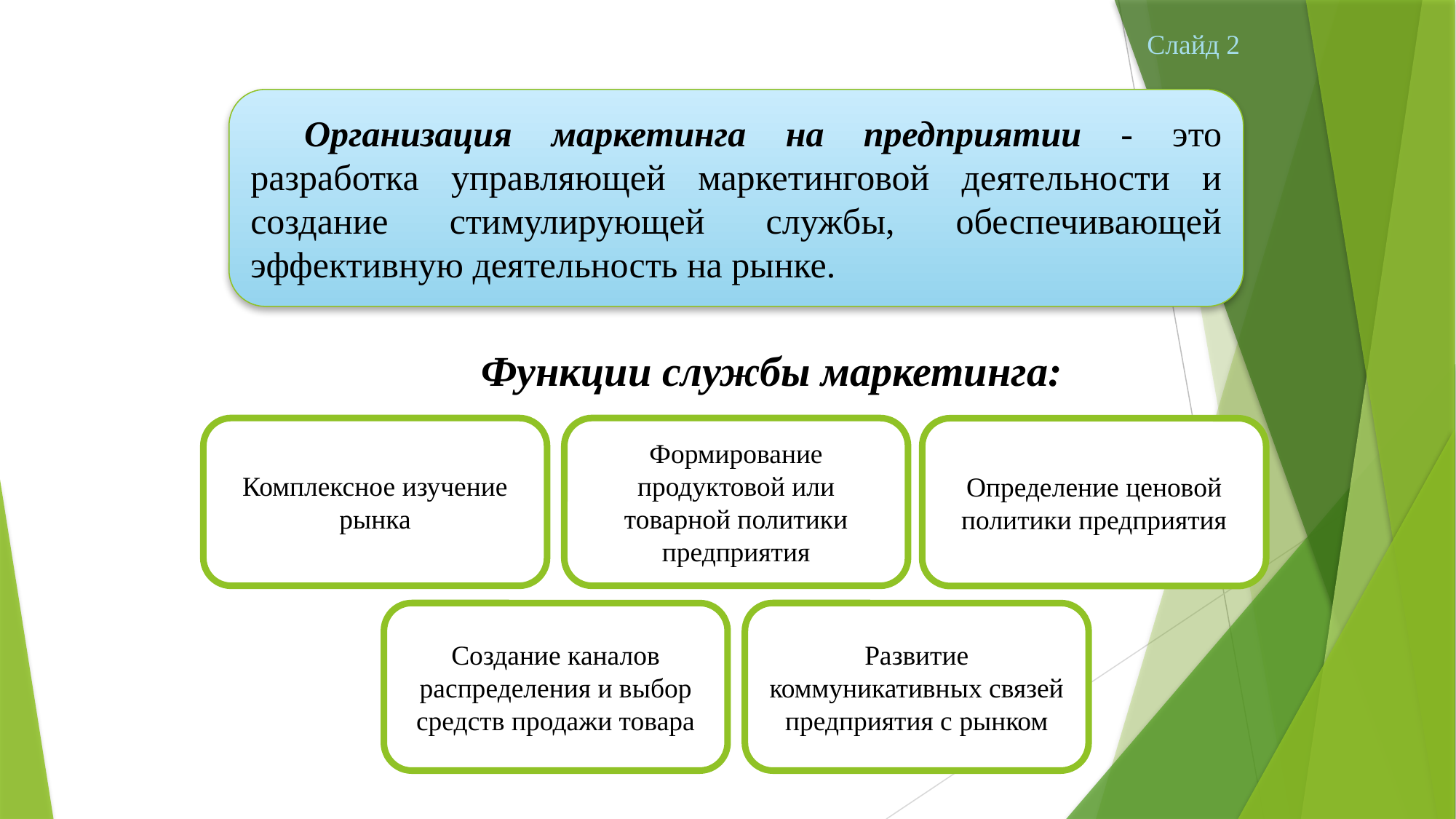

Слайд 2
Организация маркетинга на предприятии - это разработка управляющей маркетинговой деятельности и создание стимулирующей службы, обеспечивающей эффективную деятельность на рынке.
Функции службы маркетинга:
Комплексное изучение рынка
Формирование продуктовой или товарной политики предприятия
Определение ценовой политики предприятия
Создание каналов распределения и выбор средств продажи товара
Развитие коммуникативных связей предприятия с рынком